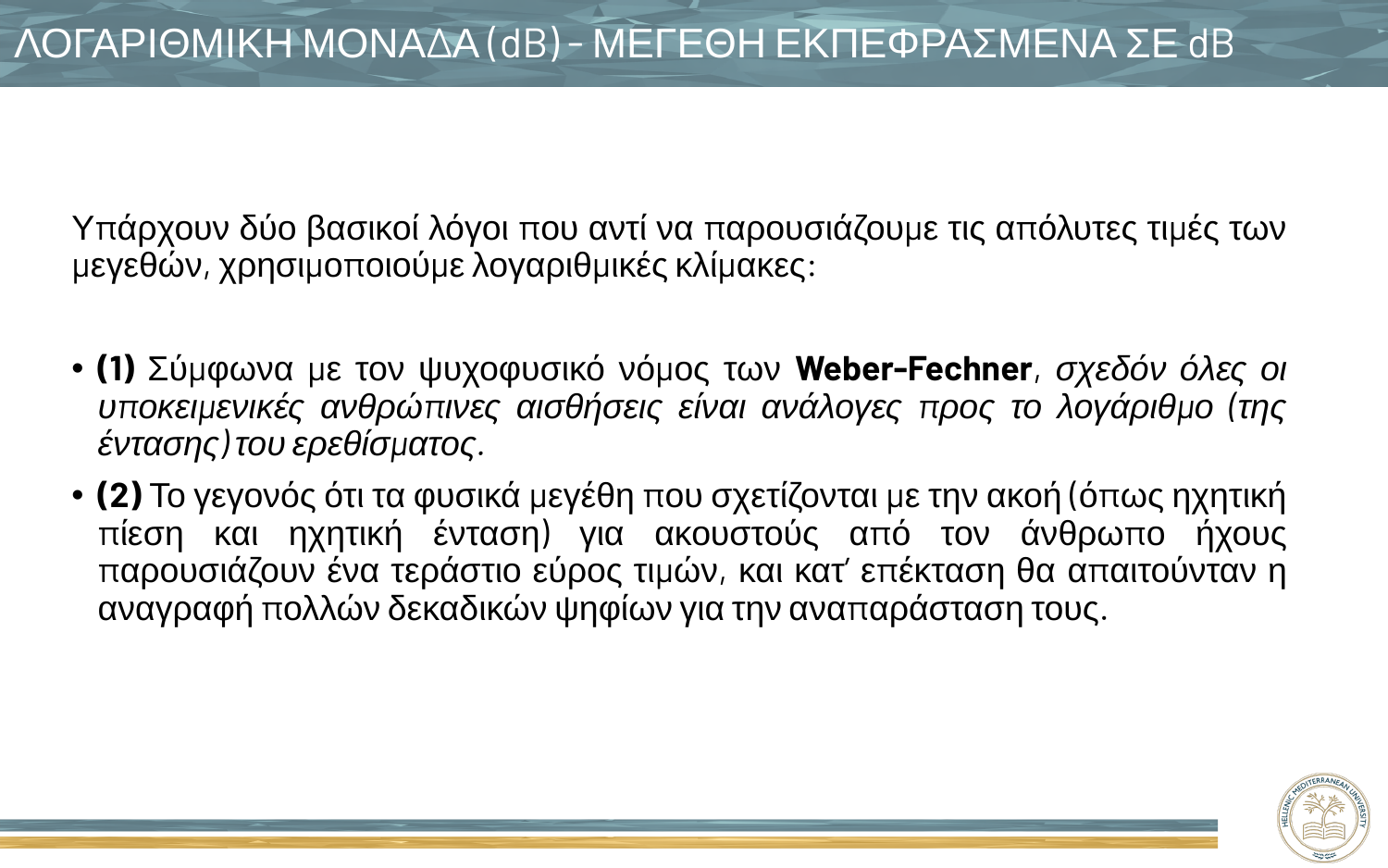

# ΛΟΓΑΡΙΘΜΙΚΗ ΜΟΝΑΔΑ (dB) - ΜΕΓΕΘΗ ΕΚΠΕΦΡΑΣΜΕΝΑ ΣΕ dB

Υπάρχουν δύο βασικοί λόγοι που αντί να παρουσιάζουμε τις απόλυτες τιμές των μεγεθών, χρησιμοποιούμε λογαριθμικές κλίμακες:

(1) Σύμφωνα με τον ψυχοφυσικό νόμος των Weber-Fechner, σχεδόν όλες οι υποκειμενικές ανθρώπινες αισθήσεις είναι ανάλογες προς το λογάριθμο (της έντασης) του ερεθίσματος.
(2) Το γεγονός ότι τα φυσικά μεγέθη που σχετίζονται με την ακοή (όπως ηχητική πίεση και ηχητική ένταση) για ακουστούς από τον άνθρωπο ήχους παρουσιάζουν ένα τεράστιο εύρος τιμών, και κατ’ επέκταση θα απαιτούνταν η αναγραφή πολλών δεκαδικών ψηφίων για την αναπαράσταση τους.